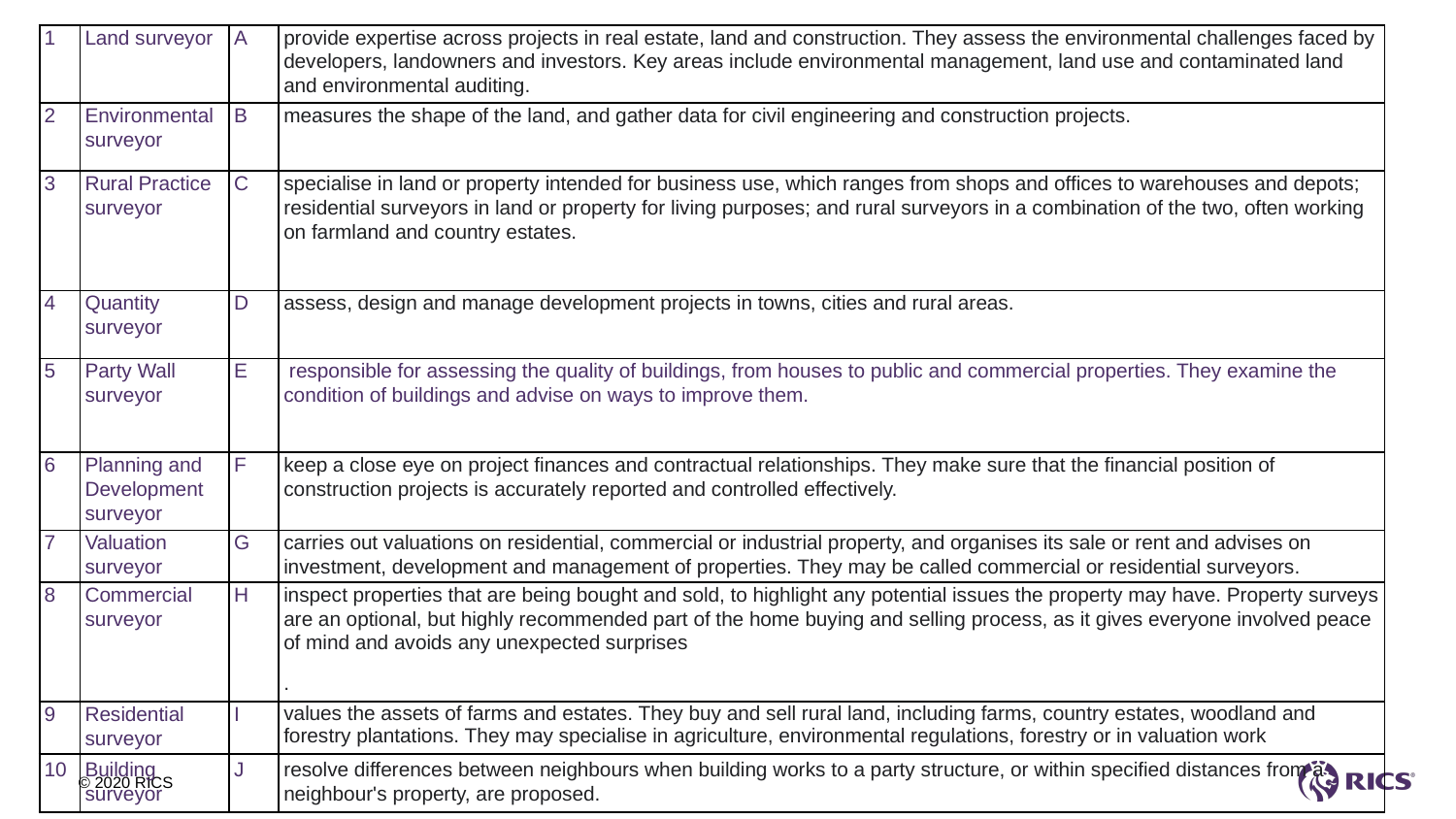

| 1 | Land surveyor | A | provide expertise across projects in real estate, land and construction. They assess the environmental challenges faced by developers, landowners and investors. Key areas include environmental management, land use and contaminated land and environmental auditing. |
| --- | --- | --- | --- |
| 2 | Environmental surveyor | B | measures the shape of the land, and gather data for civil engineering and construction projects. |
| 3 | Rural Practice surveyor | C | specialise in land or property intended for business use, which ranges from shops and offices to warehouses and depots; residential surveyors in land or property for living purposes; and rural surveyors in a combination of the two, often working on farmland and country estates. |
| 4 | Quantity surveyor | D | assess, design and manage development projects in towns, cities and rural areas. |
| 5 | Party Wall surveyor | E | responsible for assessing the quality of buildings, from houses to public and commercial properties. They examine the condition of buildings and advise on ways to improve them. |
| 6 | Planning and Development surveyor | F | keep a close eye on project finances and contractual relationships. They make sure that the financial position of construction projects is accurately reported and controlled effectively. |
| 7 | Valuation surveyor | G | carries out valuations on residential, commercial or industrial property, and organises its sale or rent and advises on investment, development and management of properties. They may be called commercial or residential surveyors. |
| 8 | Commercial surveyor | H | inspect properties that are being bought and sold, to highlight any potential issues the property may have. Property surveys are an optional, but highly recommended part of the home buying and selling process, as it gives everyone involved peace of mind and avoids any unexpected surprises . |
| 9 | Residential surveyor | I | values the assets of farms and estates. They buy and sell rural land, including farms, country estates, woodland and forestry plantations. They may specialise in agriculture, environmental regulations, forestry or in valuation work |
| 10 | Building surveyor | J | resolve differences between neighbours when building works to a party structure, or within specified distances from a neighbour's property, are proposed. |